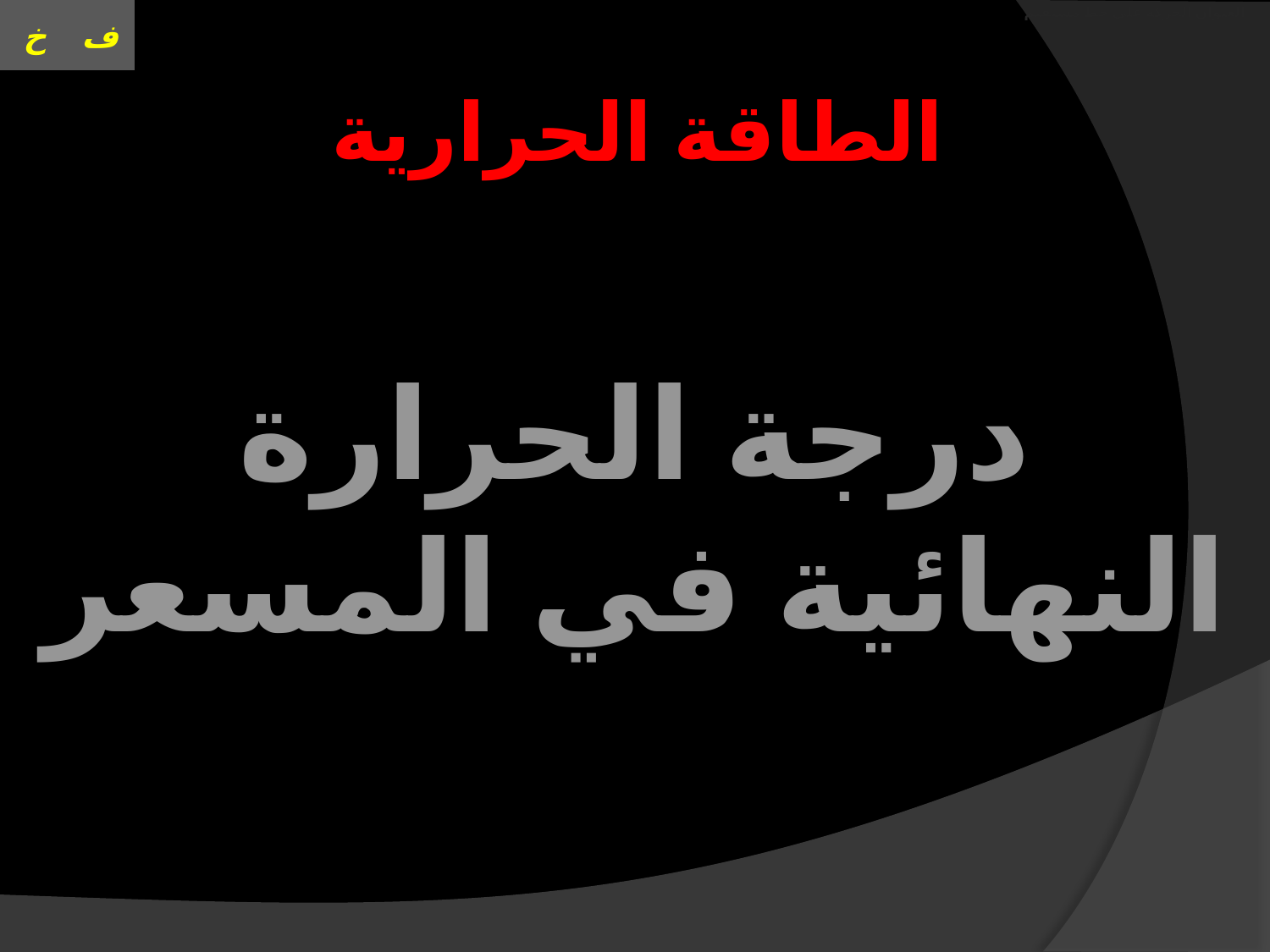

# العنوان الحركة على خط مستقيم
الطاقة الحرارية
درجة الحرارة النهائية في المسعر